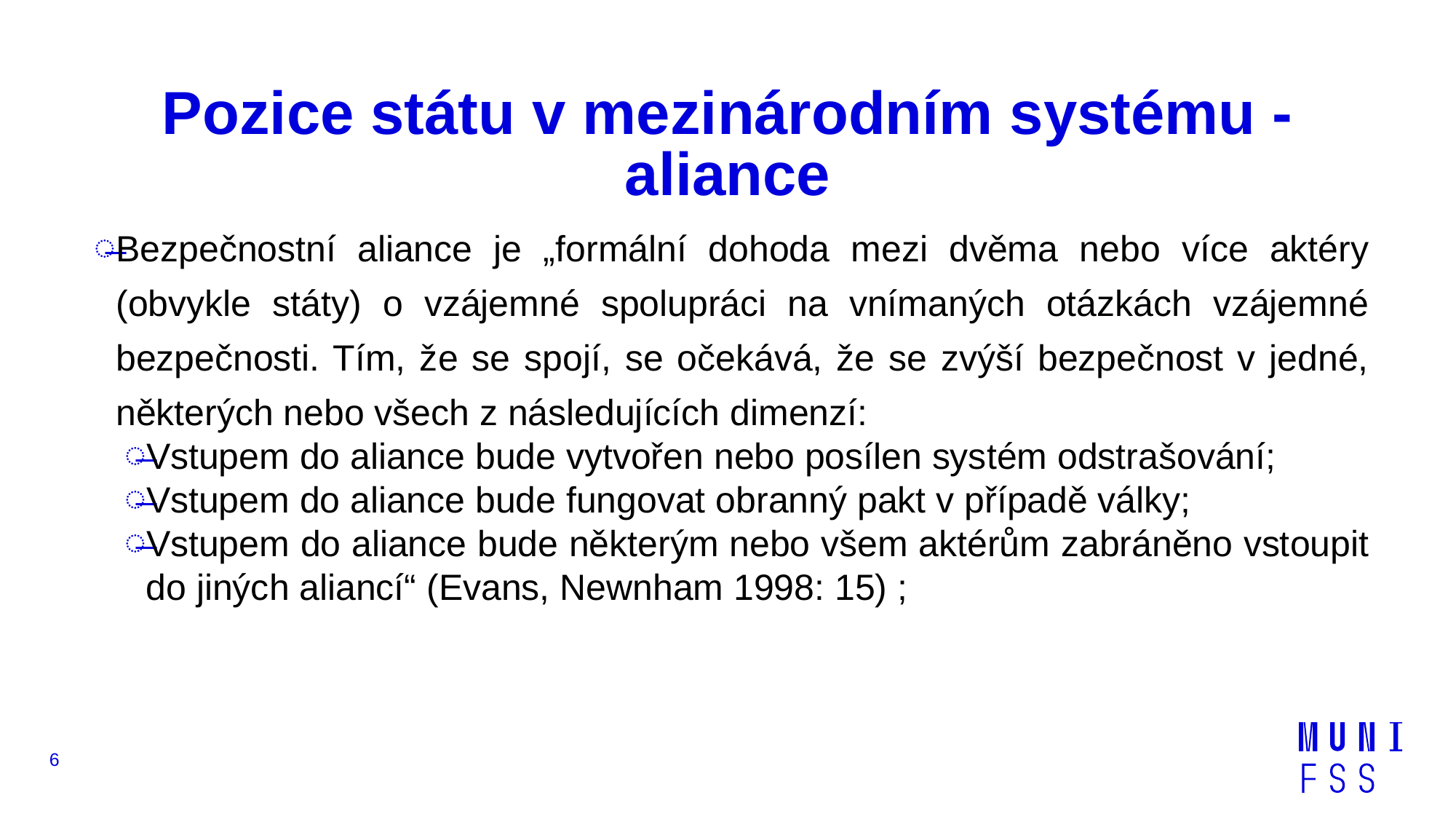

# Pozice státu v mezinárodním systému - aliance
Bezpečnostní aliance je „formální dohoda mezi dvěma nebo více aktéry (obvykle státy) o vzájemné spolupráci na vnímaných otázkách vzájemné bezpečnosti. Tím, že se spojí, se očekává, že se zvýší bezpečnost v jedné, některých nebo všech z následujících dimenzí:
Vstupem do aliance bude vytvořen nebo posílen systém odstrašování;
Vstupem do aliance bude fungovat obranný pakt v případě války;
Vstupem do aliance bude některým nebo všem aktérům zabráněno vstoupit do jiných aliancí“ (Evans, Newnham 1998: 15) ;

6